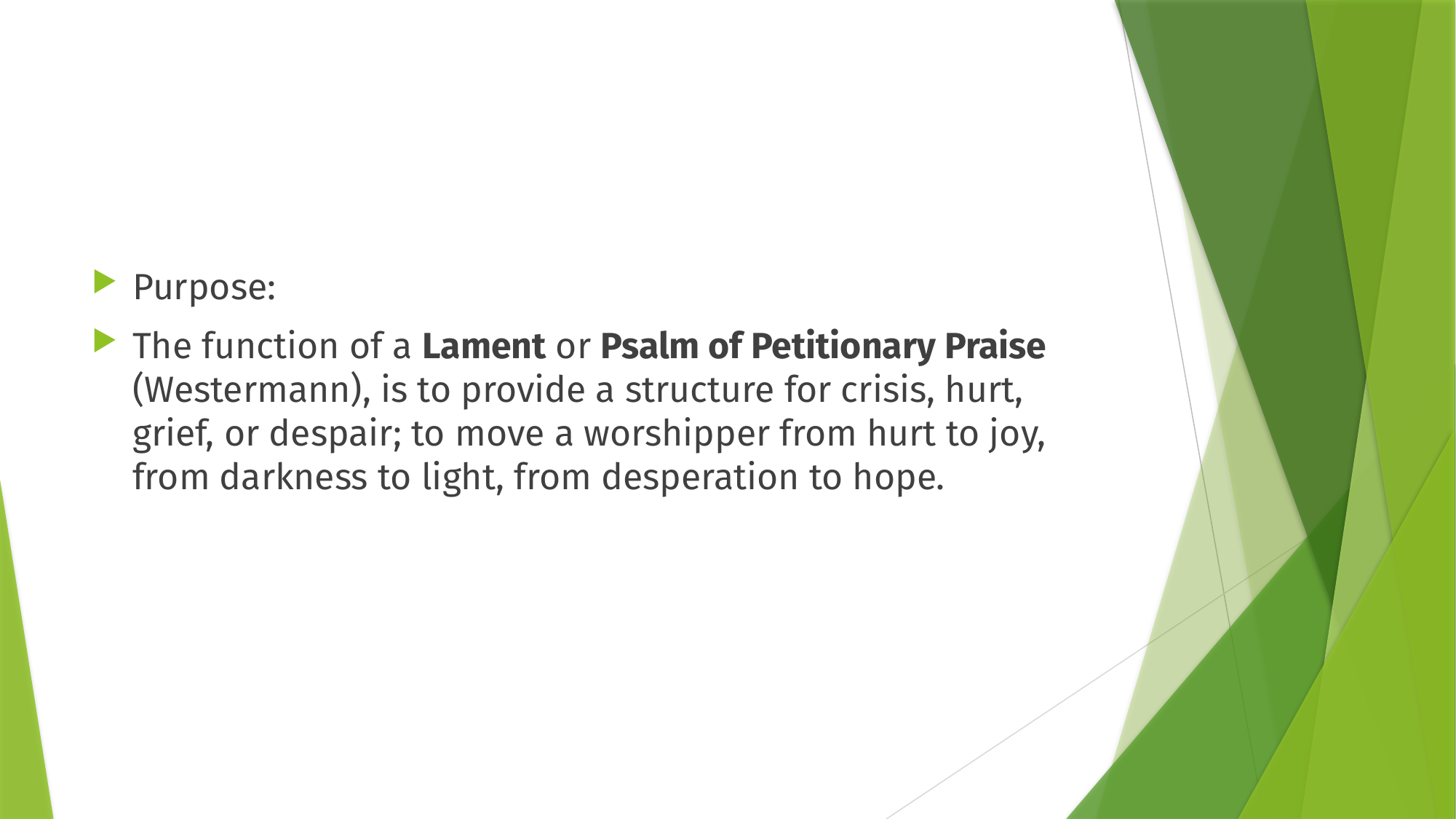

#
Purpose:
The function of a Lament or Psalm of Petitionary Praise (Westermann), is to provide a structure for crisis, hurt, grief, or despair; to move a worshipper from hurt to joy, from darkness to light, from desperation to hope.